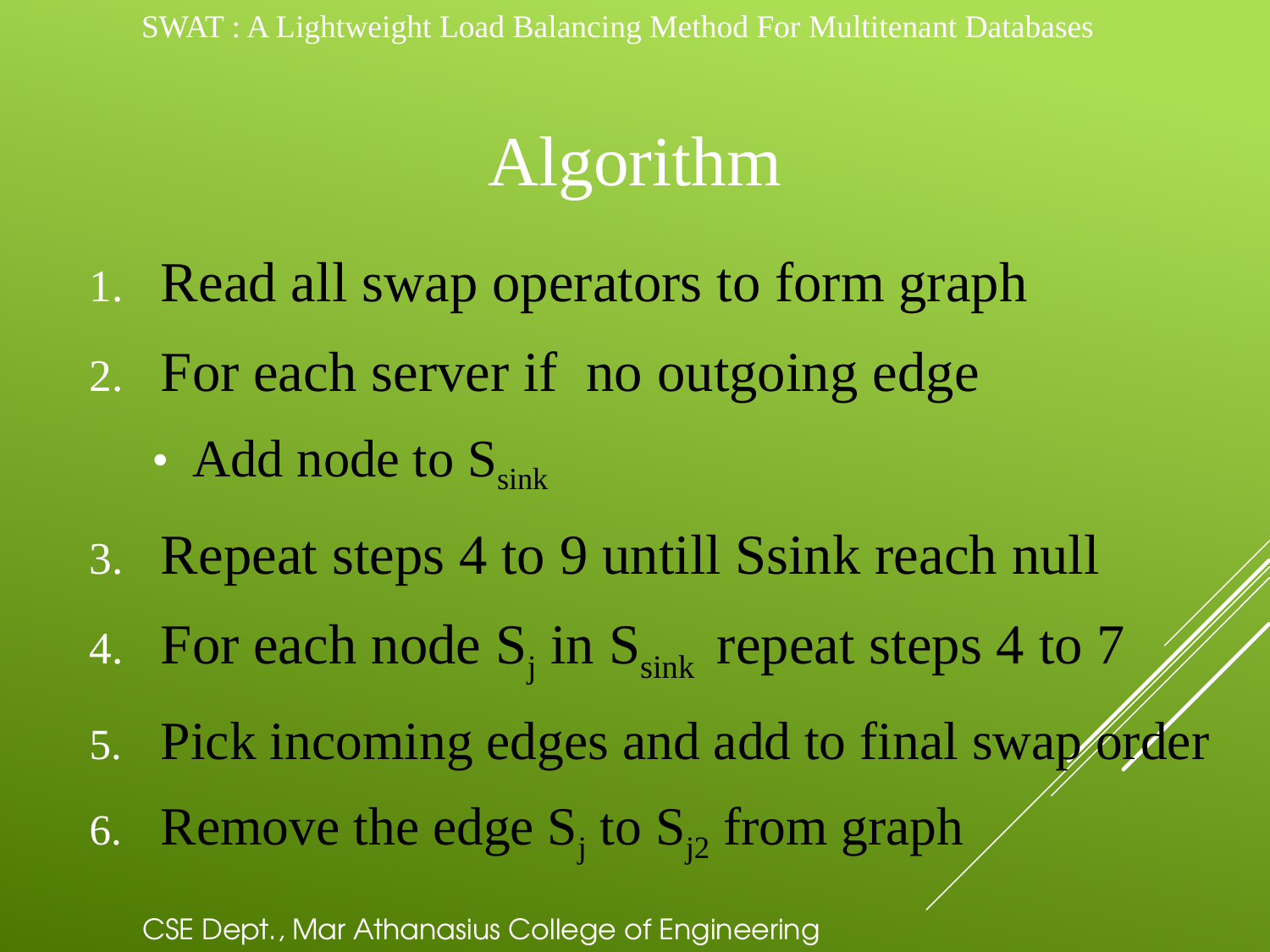

SWAT : A Lightweight Load Balancing Method For Multitenant Databases
# Algorithm
Read all swap operators to form graph
For each server if  no outgoing edge
Add node to Ssink
Repeat steps 4 to 9 untill Ssink reach null
For each node Sj in Ssink  repeat steps 4 to 7
Pick incoming edges and add to final swap order
Remove the edge Sj to Sj2 from graph

CSE Dept., Mar Athanasius College of Engineering